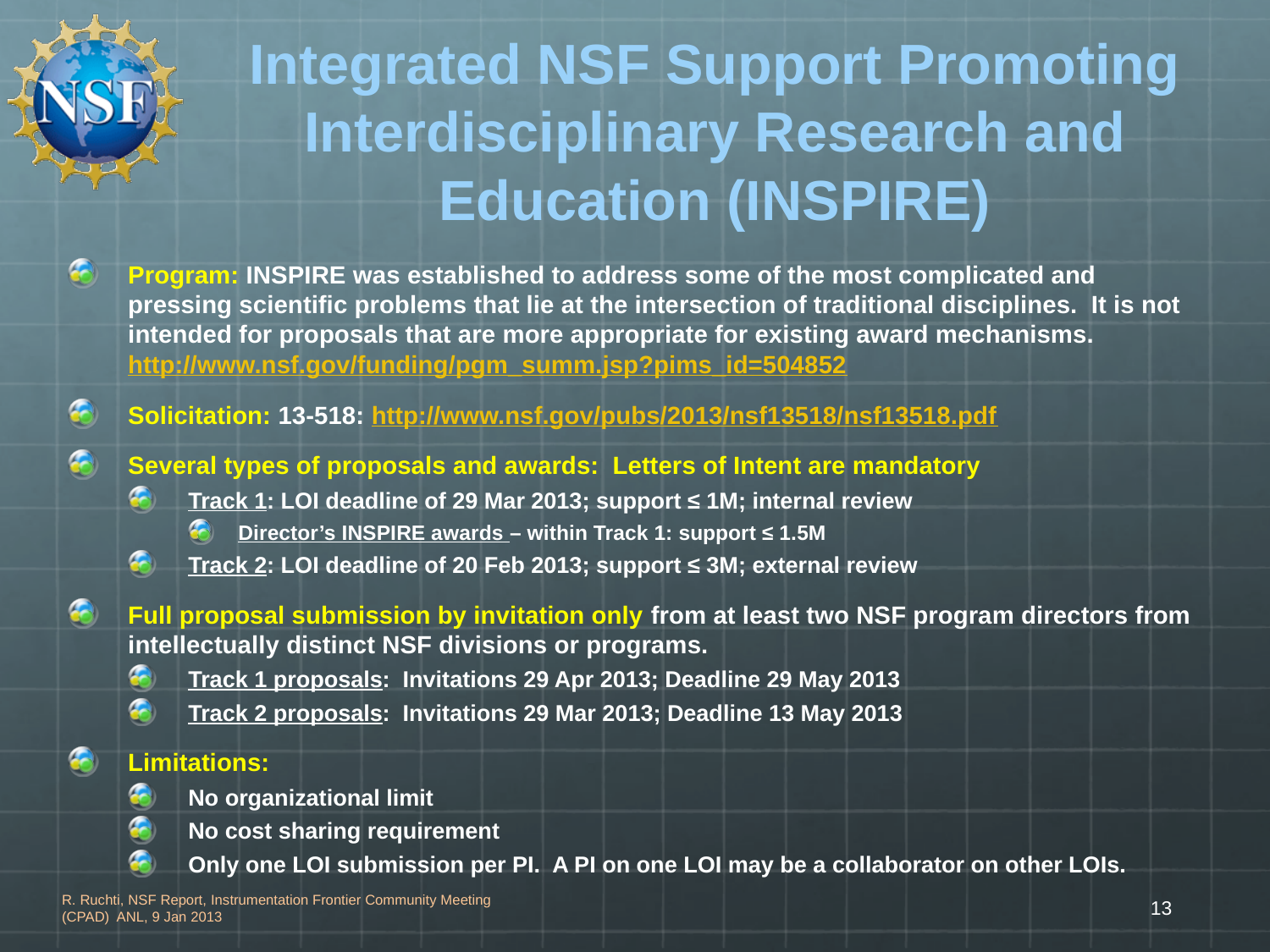

# Integrated NSF Support Promoting Interdisciplinary Research and Education (INSPIRE)
Program: INSPIRE was established to address some of the most complicated and pressing scientific problems that lie at the intersection of traditional disciplines.  It is not intended for proposals that are more appropriate for existing award mechanisms.  http://www.nsf.gov/funding/pgm_summ.jsp?pims_id=504852
Solicitation: 13-518: http://www.nsf.gov/pubs/2013/nsf13518/nsf13518.pdf
Several types of proposals and awards:  Letters of Intent are mandatory
Track 1: LOI deadline of 29 Mar 2013; support ≤ 1M; internal review
Director’s INSPIRE awards – within Track 1: support ≤ 1.5M
Track 2: LOI deadline of 20 Feb 2013; support ≤ 3M; external review
Full proposal submission by invitation only from at least two NSF program directors from intellectually distinct NSF divisions or programs.
Track 1 proposals:  Invitations 29 Apr 2013; Deadline 29 May 2013
Track 2 proposals:  Invitations 29 Mar 2013; Deadline 13 May 2013
Limitations:
No organizational limit
No cost sharing requirement
Only one LOI submission per PI.  A PI on one LOI may be a collaborator on other LOIs.

R. Ruchti, NSF Report, Instrumentation Frontier Community Meeting (CPAD)  ANL, 9 Jan 2013
13